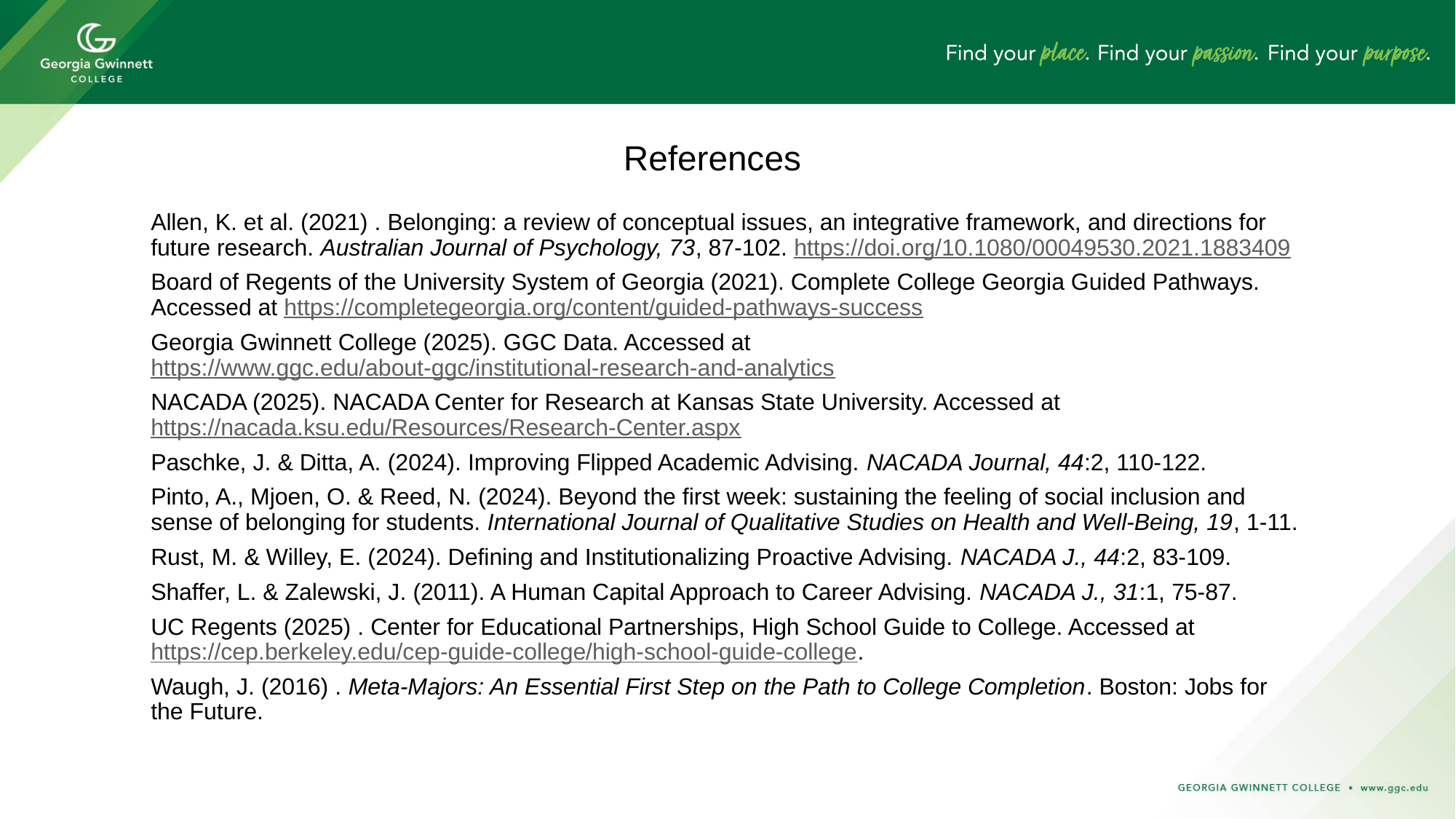

# References
Allen, K. et al. (2021) . Belonging: a review of conceptual issues, an integrative framework, and directions for future research. Australian Journal of Psychology, 73, 87-102. https://doi.org/10.1080/00049530.2021.1883409
Board of Regents of the University System of Georgia (2021). Complete College Georgia Guided Pathways. Accessed at https://completegeorgia.org/content/guided-pathways-success
Georgia Gwinnett College (2025). GGC Data. Accessed at https://www.ggc.edu/about-ggc/institutional-research-and-analytics
NACADA (2025). NACADA Center for Research at Kansas State University. Accessed at https://nacada.ksu.edu/Resources/Research-Center.aspx
Paschke, J. & Ditta, A. (2024). Improving Flipped Academic Advising. NACADA Journal, 44:2, 110-122.
Pinto, A., Mjoen, O. & Reed, N. (2024). Beyond the first week: sustaining the feeling of social inclusion and sense of belonging for students. International Journal of Qualitative Studies on Health and Well-Being, 19, 1-11.
Rust, M. & Willey, E. (2024). Defining and Institutionalizing Proactive Advising. NACADA J., 44:2, 83-109.
Shaffer, L. & Zalewski, J. (2011). A Human Capital Approach to Career Advising. NACADA J., 31:1, 75-87.
UC Regents (2025) . Center for Educational Partnerships, High School Guide to College. Accessed at https://cep.berkeley.edu/cep-guide-college/high-school-guide-college.
Waugh, J. (2016) . Meta-Majors: An Essential First Step on the Path to College Completion. Boston: Jobs for the Future.